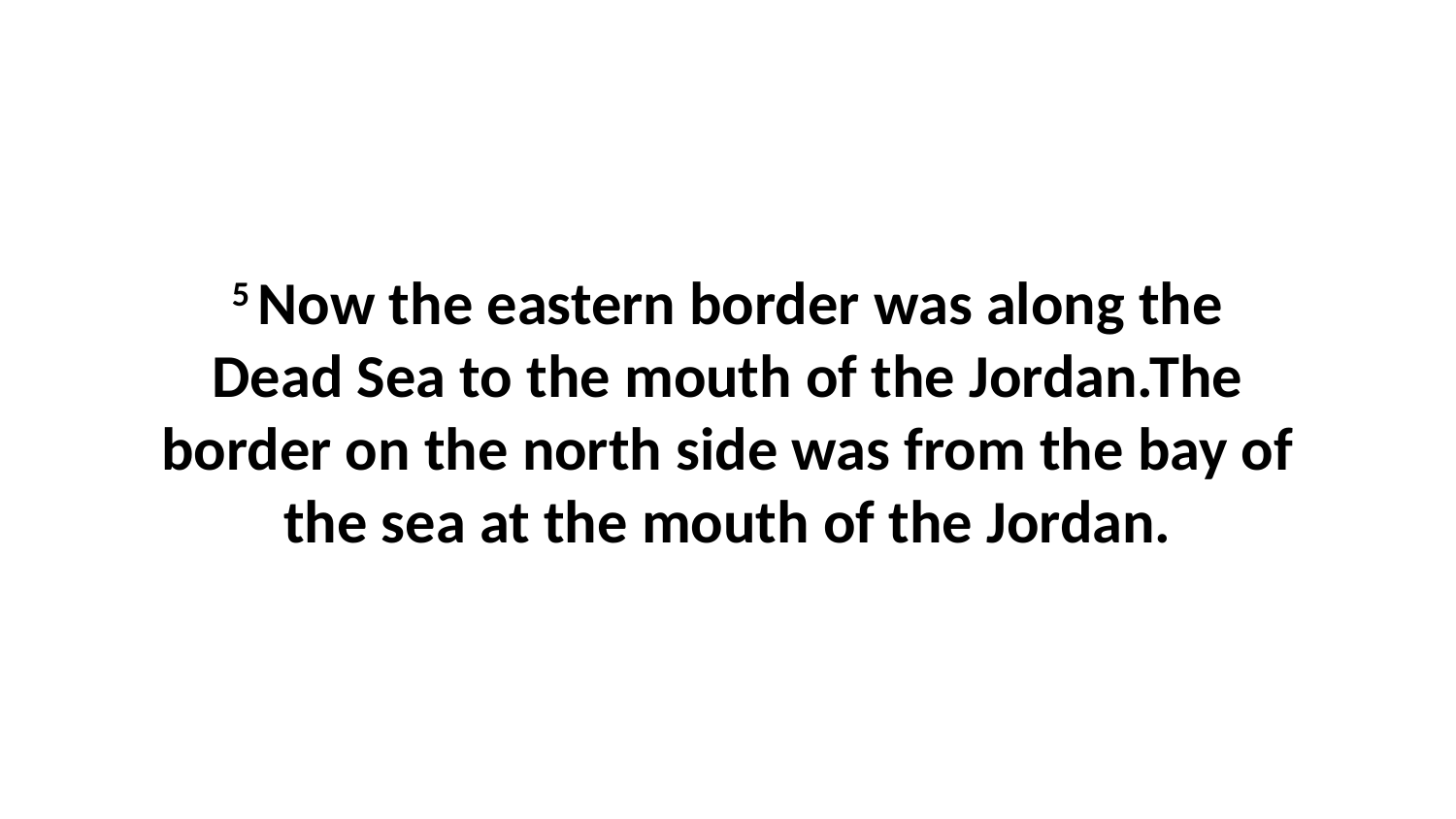

5 Now the eastern border was along the Dead Sea to the mouth of the Jordan.The border on the north side was from the bay of the sea at the mouth of the Jordan.